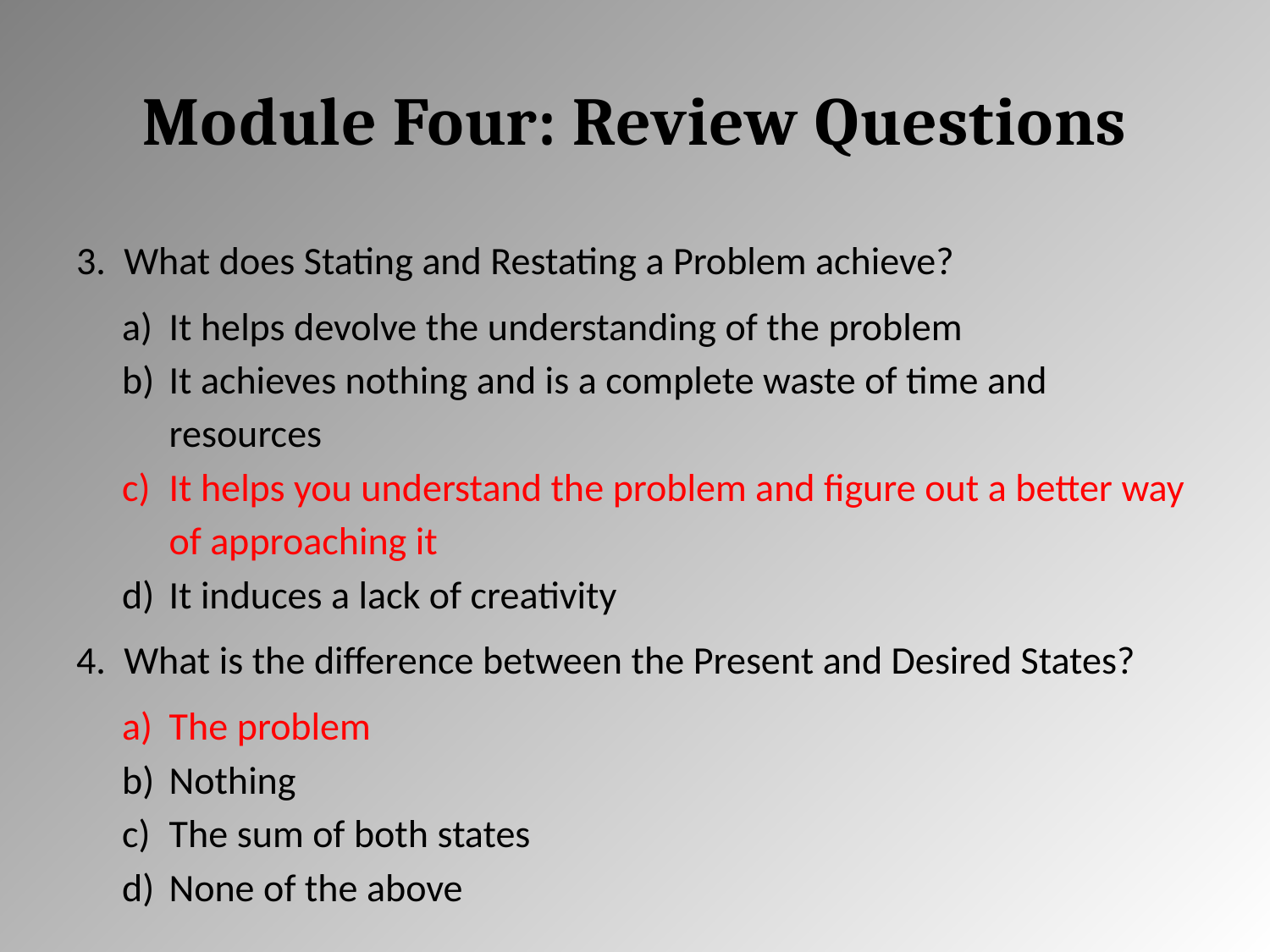

# Module Four: Review Questions
What does Stating and Restating a Problem achieve?
It helps devolve the understanding of the problem
It achieves nothing and is a complete waste of time and resources
It helps you understand the problem and figure out a better way of approaching it
It induces a lack of creativity
What is the difference between the Present and Desired States?
The problem
Nothing
The sum of both states
None of the above